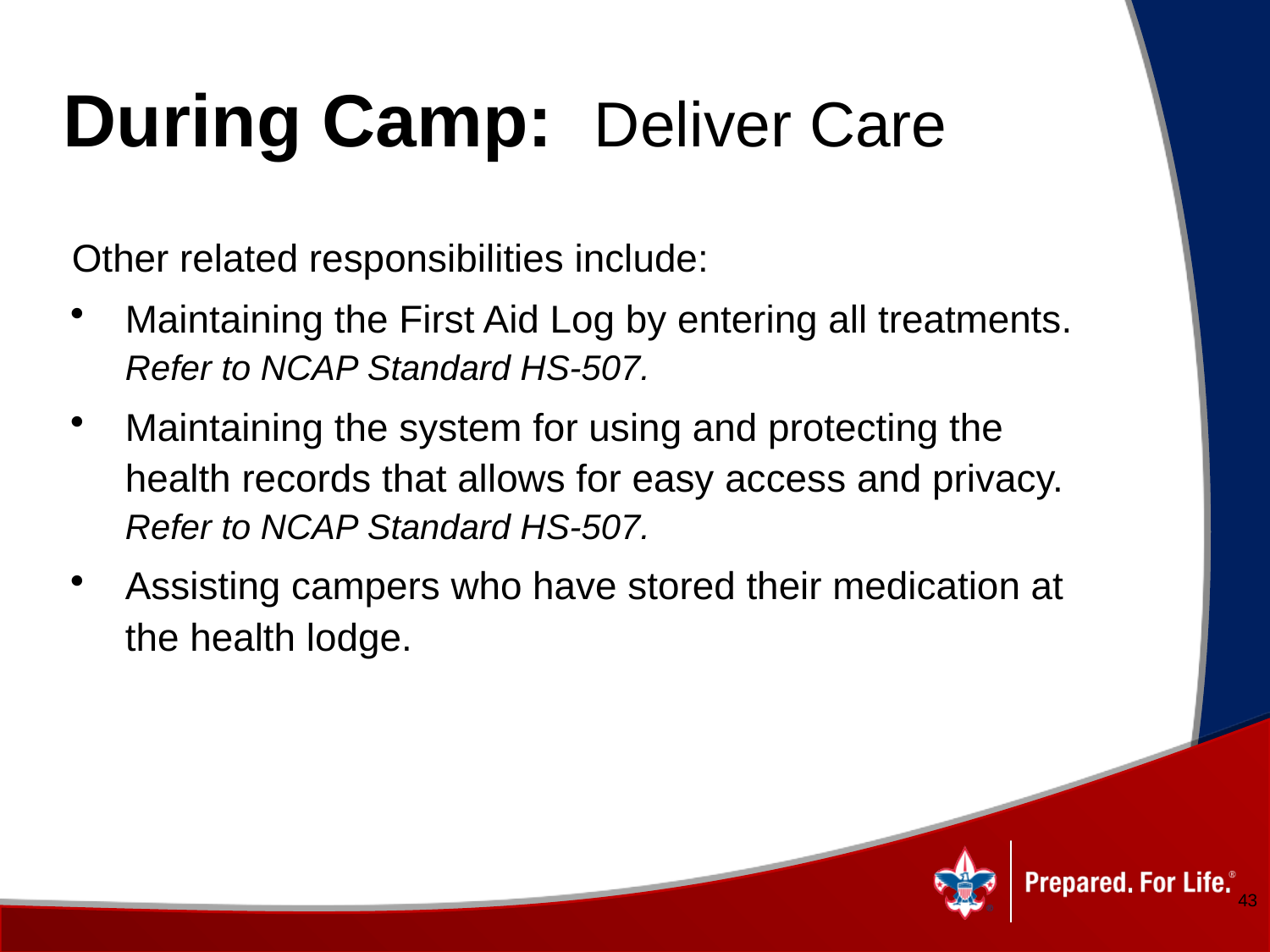

# During Camp:  Deliver Care
Other related responsibilities include:
Maintaining the First Aid Log by entering all treatments. Refer to NCAP Standard HS-507.
Maintaining the system for using and protecting the health records that allows for easy access and privacy. Refer to NCAP Standard HS-507.
Assisting campers who have stored their medication at the health lodge.
43